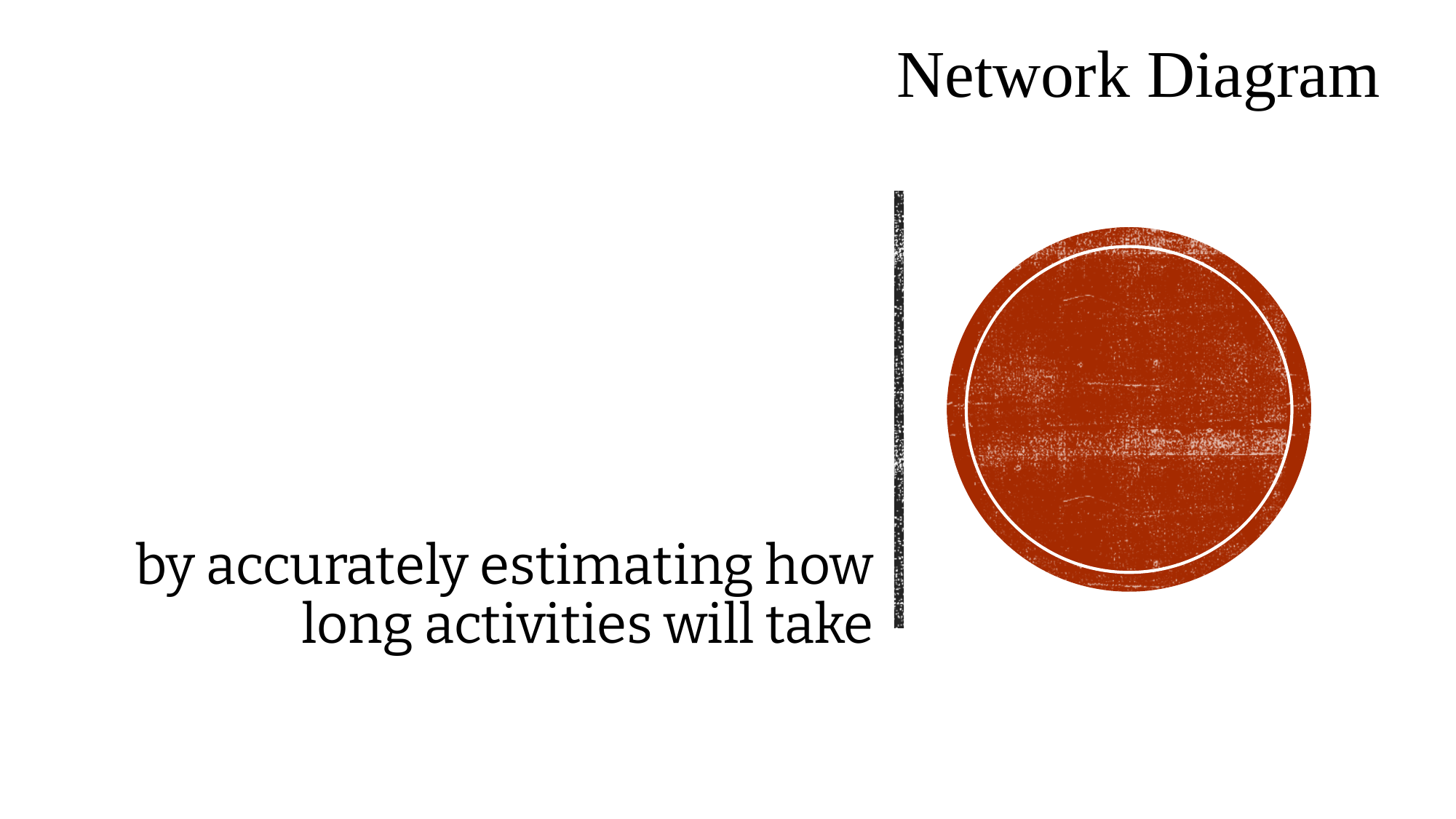

Network Diagram
I want to
plan a project

by accurately estimating how long activities will take